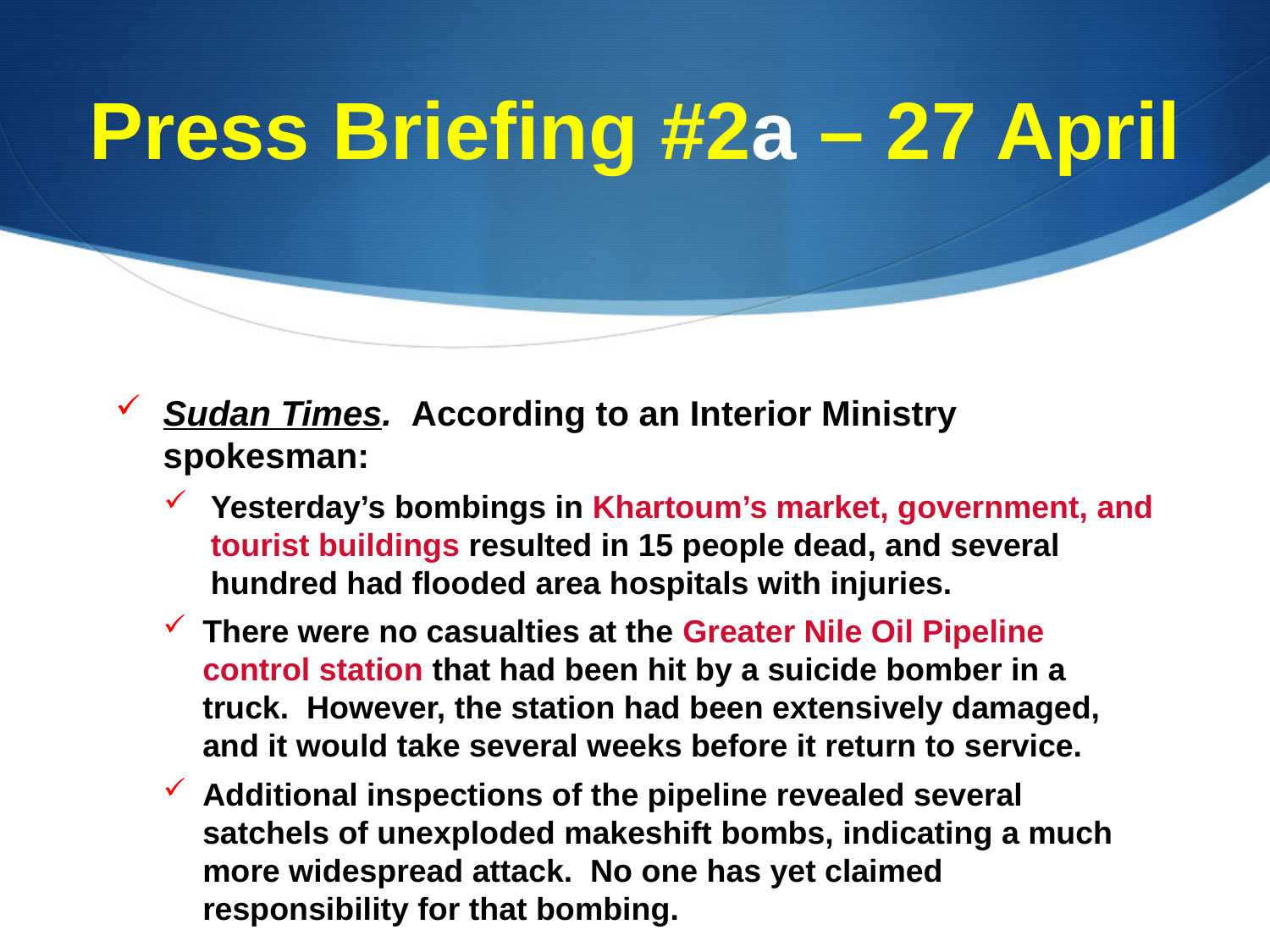

# Press Briefing #2a – 27 April
Sudan Times.  According to an Interior Ministry spokesman:
Yesterday’s bombings in Khartoum’s market, government, and tourist buildings resulted in 15 people dead, and several hundred had flooded area hospitals with injuries.
There were no casualties at the Greater Nile Oil Pipeline control station that had been hit by a suicide bomber in a truck.  However, the station had been extensively damaged, and it would take several weeks before it return to service.
Additional inspections of the pipeline revealed several satchels of unexploded makeshift bombs, indicating a much more widespread attack.  No one has yet claimed responsibility for that bombing.